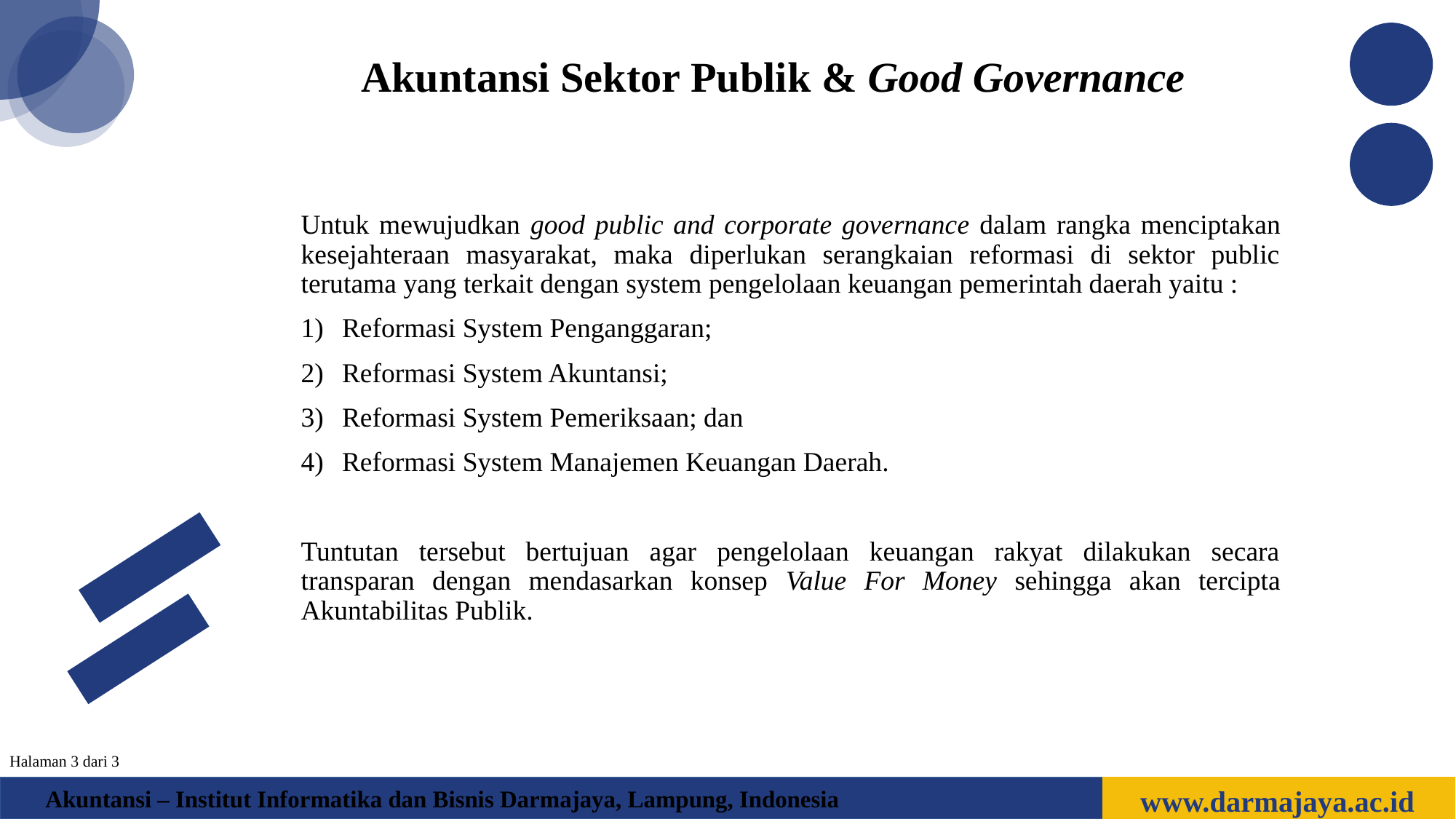

Akuntansi Sektor Publik & Good Governance

Untuk mewujudkan good public and corporate governance dalam rangka menciptakan kesejahteraan masyarakat, maka diperlukan serangkaian reformasi di sektor public terutama yang terkait dengan system pengelolaan keuangan pemerintah daerah yaitu :
Reformasi System Penganggaran;
Reformasi System Akuntansi;
Reformasi System Pemeriksaan; dan
Reformasi System Manajemen Keuangan Daerah.

Tuntutan tersebut bertujuan agar pengelolaan keuangan rakyat dilakukan secara transparan dengan mendasarkan konsep Value For Money sehingga akan tercipta Akuntabilitas Publik.

Halaman 3 dari 3

www.darmajaya.ac.id
Akuntansi – Institut Informatika dan Bisnis Darmajaya, Lampung, Indonesia